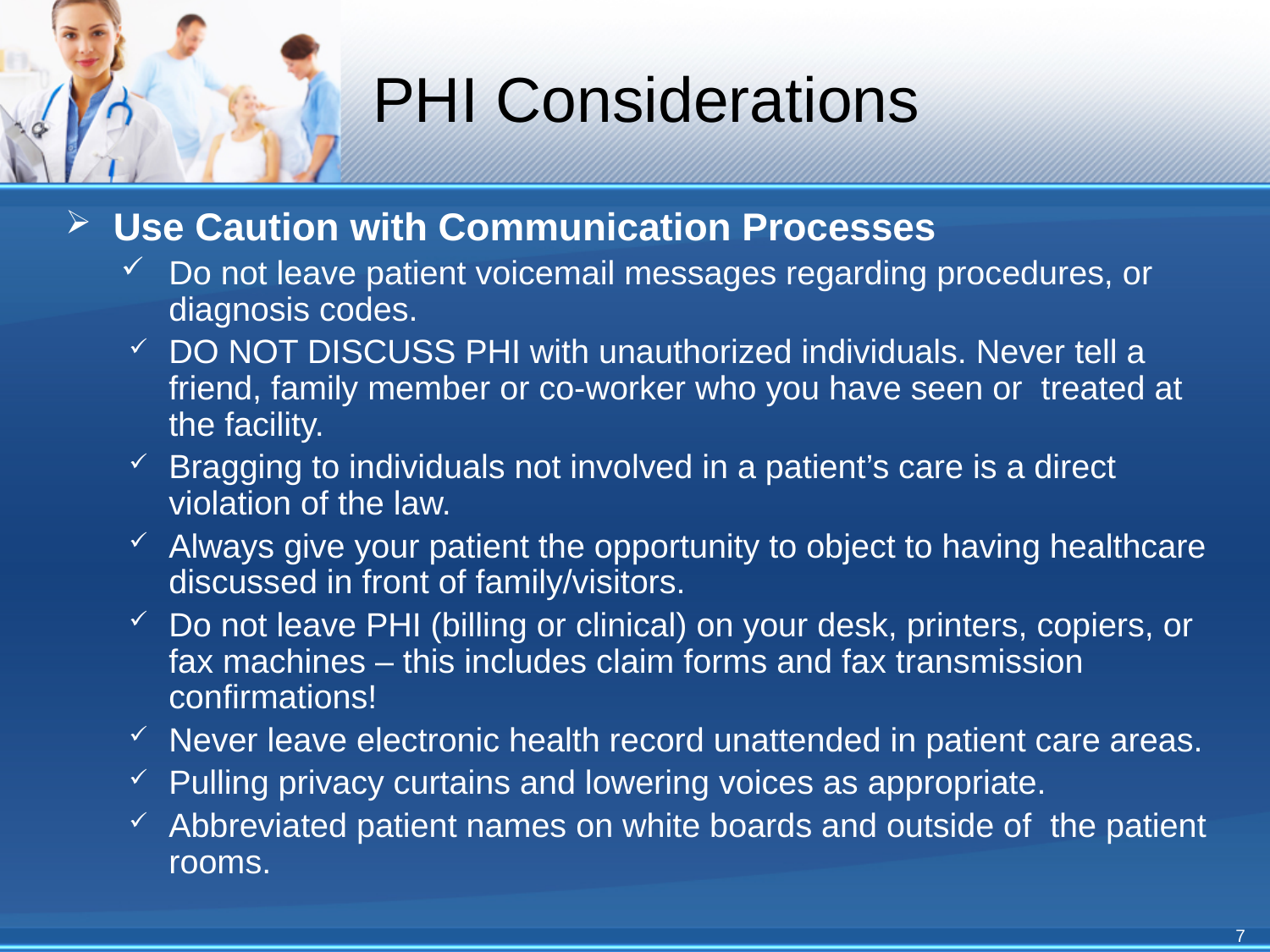

# PHI Considerations
Use Caution with Communication Processes
Do not leave patient voicemail messages regarding procedures, or diagnosis codes.
DO NOT DISCUSS PHI with unauthorized individuals. Never tell a friend, family member or co-worker who you have seen or  treated at the facility.
Bragging to individuals not involved in a patient’s care is a direct violation of the law.
Always give your patient the opportunity to object to having healthcare discussed in front of family/visitors.
Do not leave PHI (billing or clinical) on your desk, printers, copiers, or fax machines – this includes claim forms and fax transmission confirmations!
Never leave electronic health record unattended in patient care areas.
Pulling privacy curtains and lowering voices as appropriate.
Abbreviated patient names on white boards and outside of  the patient rooms.

7